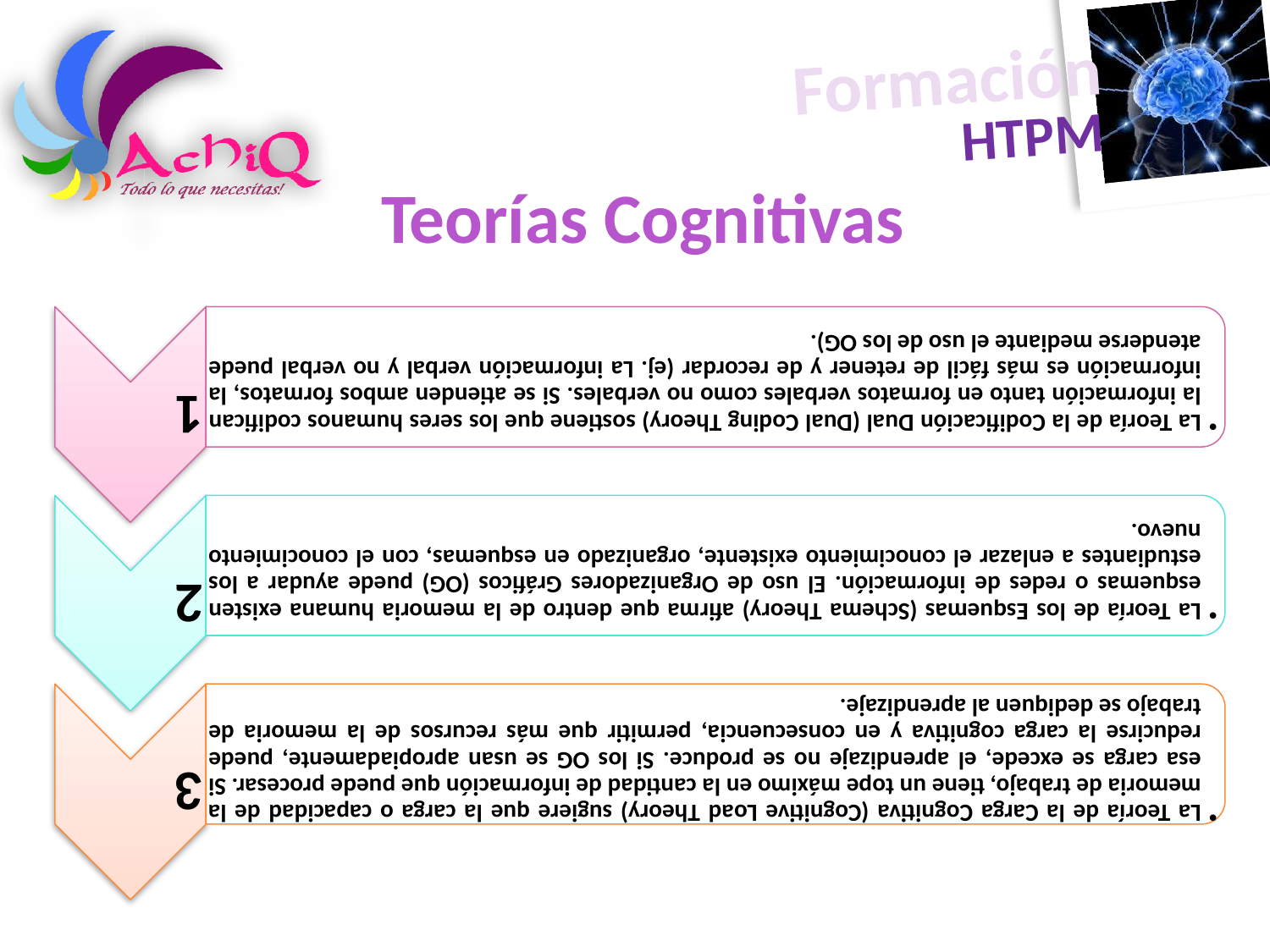

Teorías Cognitivas
1
La Teoría de la Codificación Dual (Dual Coding Theory) sostiene que los seres humanos codifican la información tanto en formatos verbales como no verbales. Si se atienden ambos formatos, la información es más fácil de retener y de recordar (ej. La información verbal y no verbal puede atenderse mediante el uso de los OG).
2
La Teoría de los Esquemas (Schema Theory) afirma que dentro de la memoria humana existen esquemas o redes de información. El uso de Organizadores Gráficos (OG) puede ayudar a los estudiantes a enlazar el conocimiento existente, organizado en esquemas, con el conocimiento nuevo.
3
La Teoría de la Carga Cognitiva (Cognitive Load Theory) sugiere que la carga o capacidad de la memoria de trabajo, tiene un tope máximo en la cantidad de información que puede procesar. Si esa carga se excede, el aprendizaje no se produce. Si los OG se usan apropiadamente, puede reducirse la carga cognitiva y en consecuencia, permitir que más recursos de la memoria de trabajo se dediquen al aprendizaje.